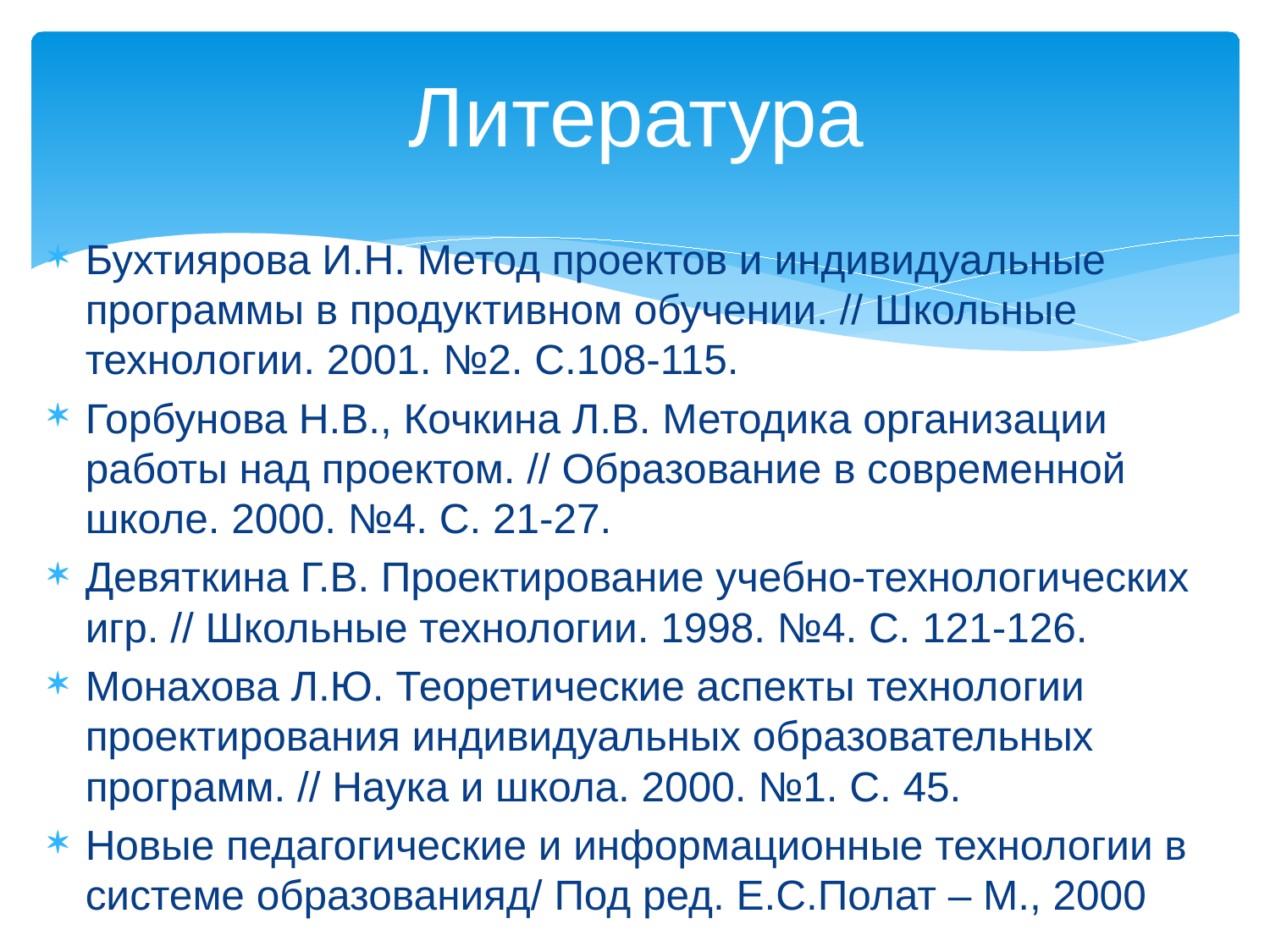

# Литература
Бухтиярова И.Н. Метод проектов и индивидуальные программы в продуктивном обучении. // Школьные технологии. 2001. №2. С.108-115.
Горбунова Н.В., Кочкина Л.В. Методика организации работы над проектом. // Образование в современной школе. 2000. №4. С. 21-27.
Девяткина Г.В. Проектирование учебно-технологических игр. // Школьные технологии. 1998. №4. С. 121-126.
Монахова Л.Ю. Теоретические аспекты технологии проектирования индивидуальных образовательных программ. // Наука и школа. 2000. №1. С. 45.
Новые педагогические и информационные технологии в системе образованияд/ Под ред. Е.С.Полат – М., 2000